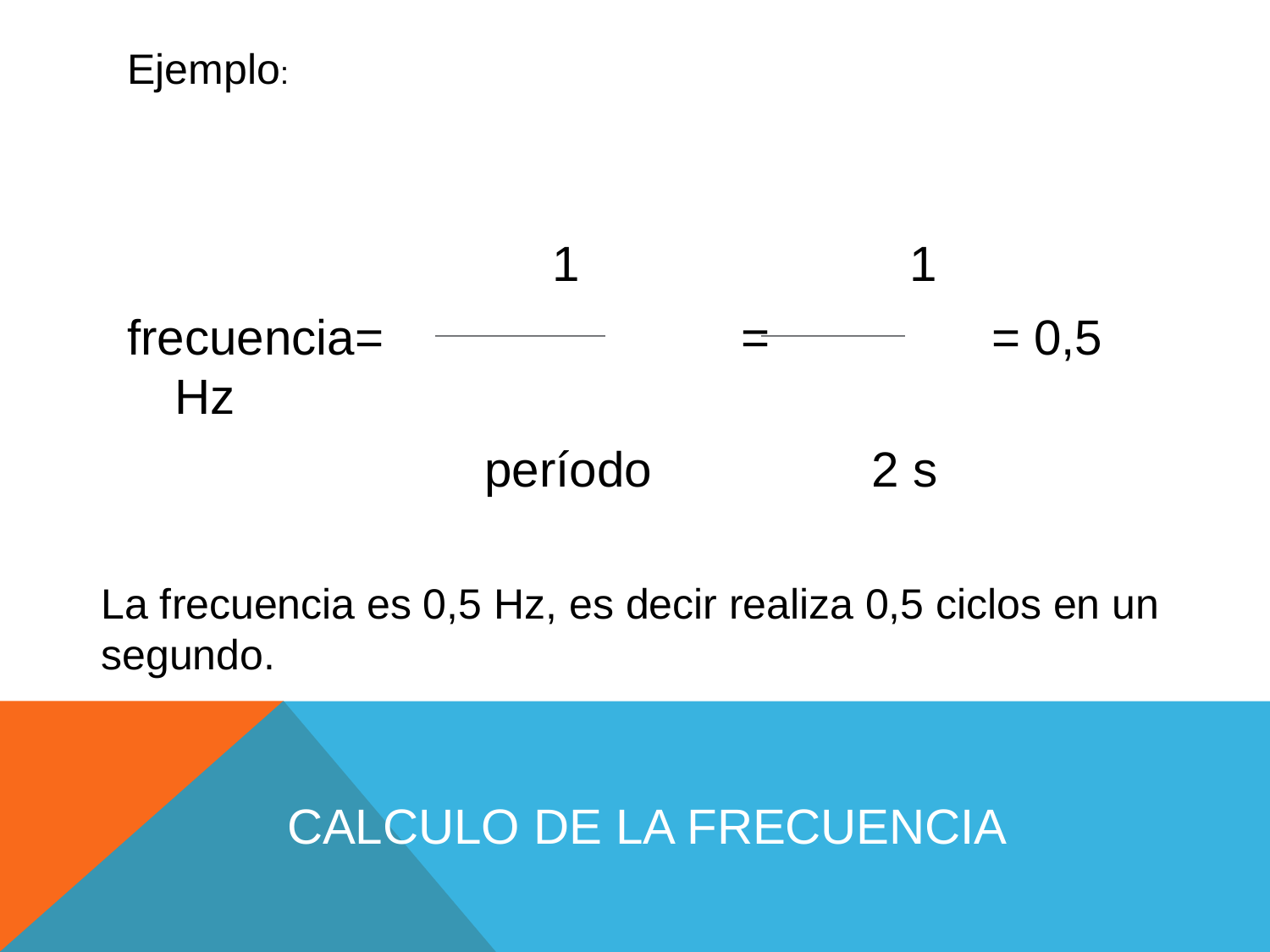

Ejemplo:

			         1                        1
frecuencia=                          =         	    = 0,5 Hz
                          período                2 s
La frecuencia es 0,5 Hz, es decir realiza 0,5 ciclos en un segundo.
# Calculo de la Frecuencia